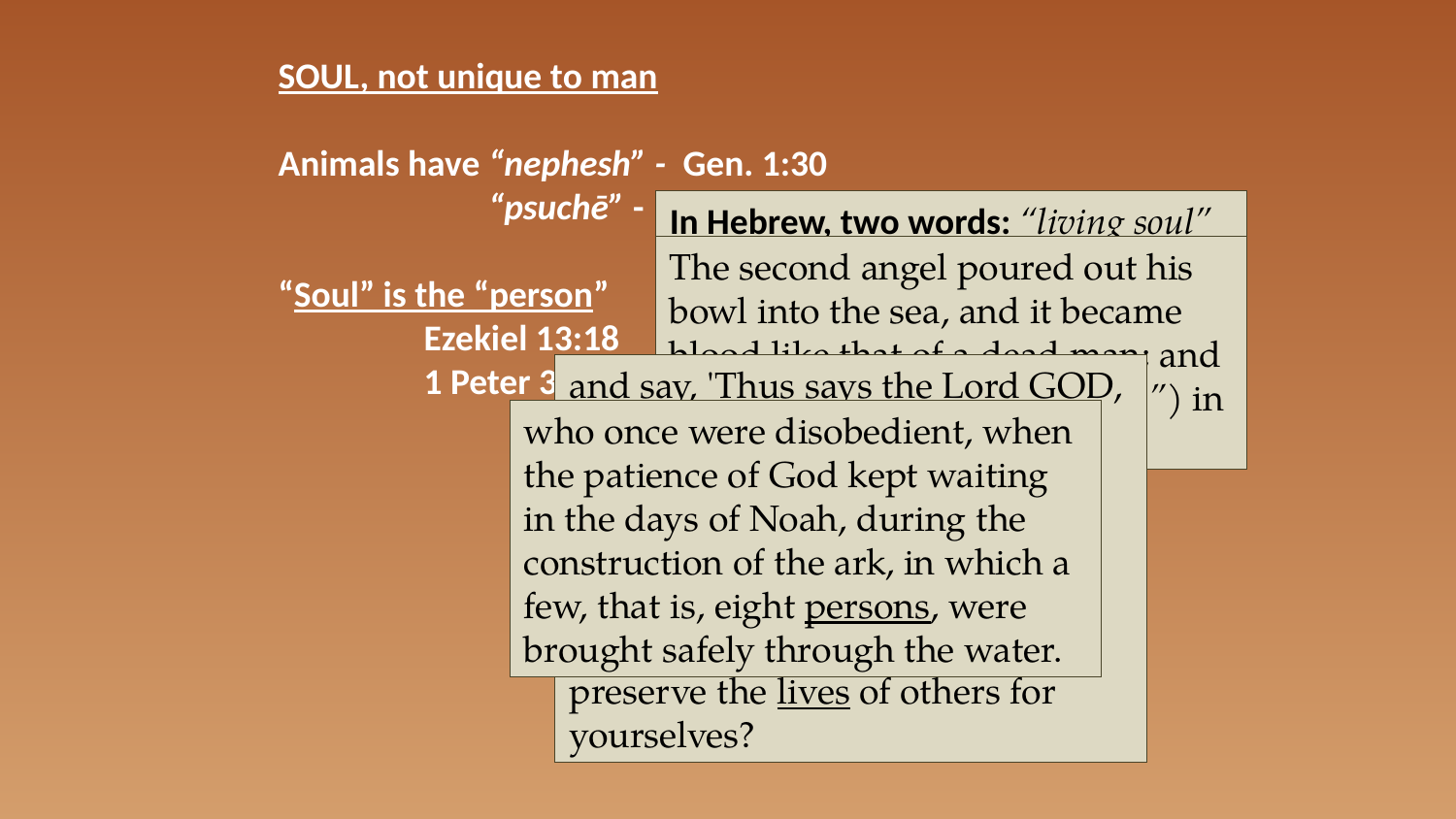

SOUL, not unique to man

Animals have “nephesh” -  Gen. 1:30
Animals have “psuchē” -  Rev. 8:9, 16:3

“Soul” is the “person”
	Ezekiel 13:18
	1 Peter 3:20
“…and to every beast of the earth and to every bird of the sky and to every thing that moves on the earth which has life, I have given every green plant for food"; and it was so.
In Hebrew, two words: “living soul”
KJV	“life”
NKJV	“life”
NAS	“life”
ESV	“breath of life”
Same said of man in 2:7
and a third of the creatures which were in the sea and had life, died; and a third of the ships were destroyed.
The second angel poured out his bowl into the sea, and it became blood like that of a dead man; and every living thing (“soul of life”) in the sea died.
“…and man became a living being.“
and say, 'Thus says the Lord GOD, "Woe to the women who sew magic bands on all wrists and make veils for the heads of persons of every stature to hunt down lives! Will you hunt down the lives of My people, but preserve the lives of others for yourselves?
and say, 'Thus says the Lord GOD, "Woe to the women who sew magic bands on all wrists and make veils for the heads of persons of every stature to hunt down lives! Will you hunt down the lives of My people, but preserve the lives of others for yourselves?
and say, 'Thus says the Lord GOD, "Woe to the women who sew magic bands on all wrists and make veils for the heads of persons of every stature to hunt down lives! Will you hunt down the lives of My people, but preserve the lives of others for yourselves?
and say, 'Thus says the Lord GOD, "Woe to the women who sew magic bands on all wrists and make veils for the heads of persons of every stature to hunt down lives! Will you hunt down the lives of My people, but preserve the lives of others for yourselves?
who once were disobedient, when the patience of God kept waiting in the days of Noah, during the construction of the ark, in which a few, that is, eight persons, were brought safely through the water.
who once were disobedient, when the patience of God kept waiting in the days of Noah, during the construction of the ark, in which a few, that is, eight persons, were brought safely through the water.